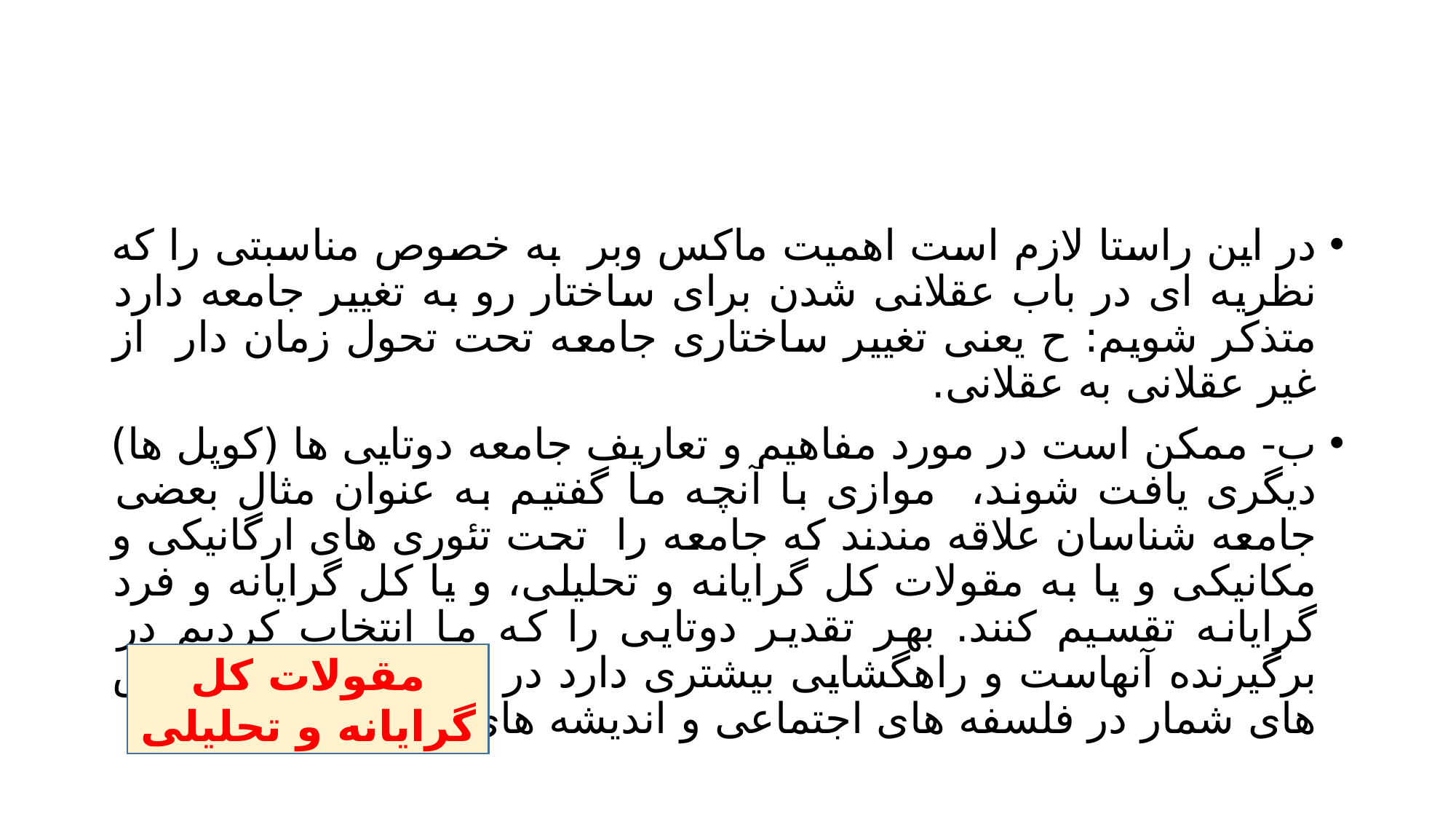

#
در این راستا لازم است اهمیت ماکس وبر  به خصوص مناسبتی را که نظریه ای در باب عقلانی شدن برای ساختار رو به تغییر جامعه دارد متذکر شویم: ح یعنی تغییر ساختاری جامعه تحت تحول زمان دار  از غیر عقلانی به عقلانی.
ب- ممکن است در مورد مفاهیم و تعاریف جامعه دوتایی ها (کوپل ها) دیگری یافت شوند،  موازی با آنچه ما گفتیم به عنوان مثال بعضی جامعه شناسان علاقه مندند که جامعه را  تحت تئوری های ارگانیکی و مکانیکی و یا به مقولات کل گرایانه و تحلیلی، و یا کل گرایانه و فرد گرایانه تقسیم کنند. بهر تقدیر دوتایی را که ما انتخاب کردیم در برگیرنده آنهاست و راهگشایی بیشتری دارد در فهم نظریات  و بینش های شمار در فلسفه های اجتماعی و اندیشه های جامعه شناختی
مقولات کل گرایانه و تحلیلی